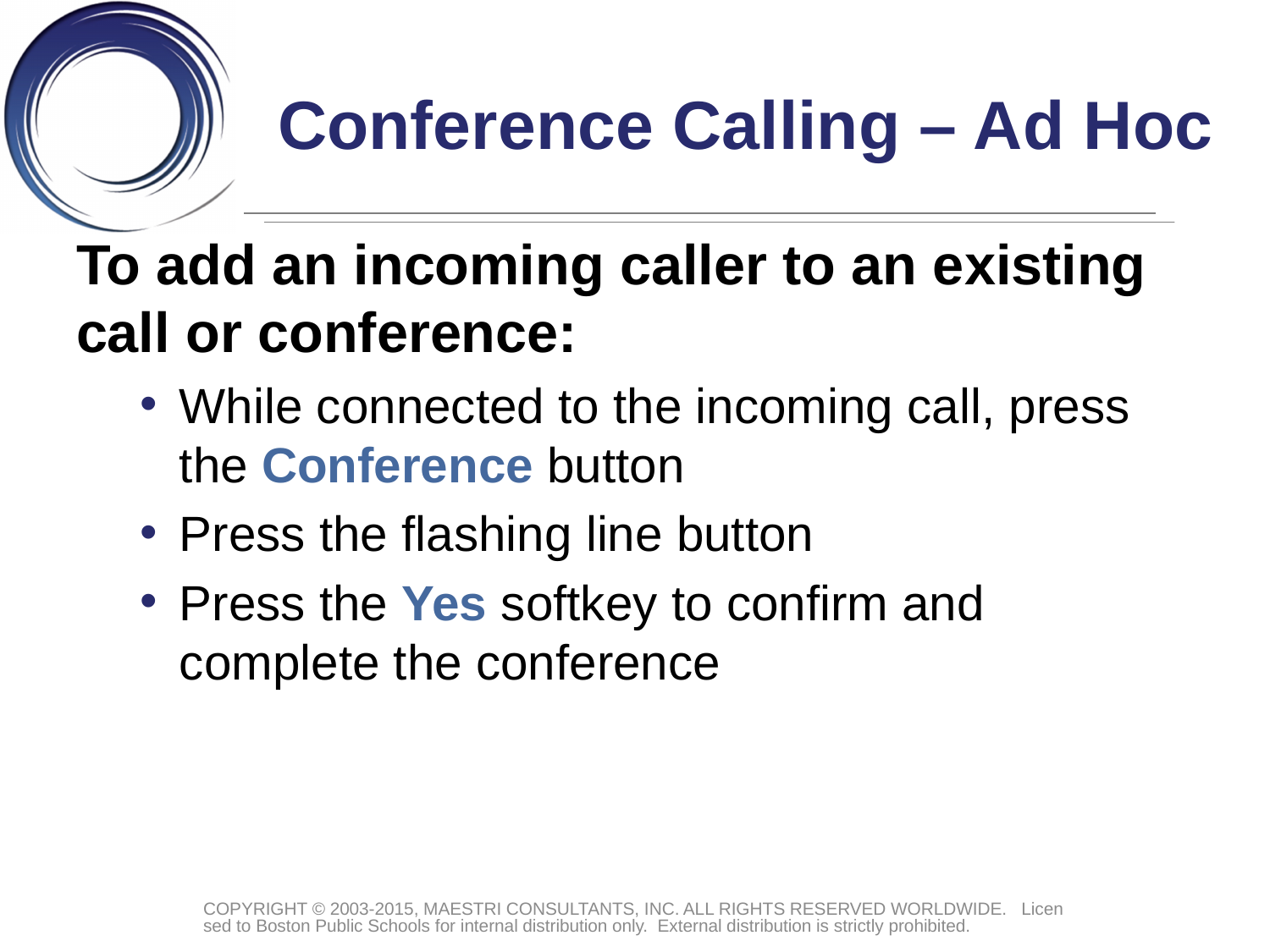

# Conference Calling – Ad Hoc
To add an incoming caller to an existing call or conference:
While connected to the incoming call, press the Conference button
Press the flashing line button
Press the Yes softkey to confirm and complete the conference

COPYRIGHT © 2003-2015, MAESTRI CONSULTANTS, INC. ALL RIGHTS RESERVED WORLDWIDE.   Licensed to Boston Public Schools for internal distribution only.  External distribution is strictly prohibited.